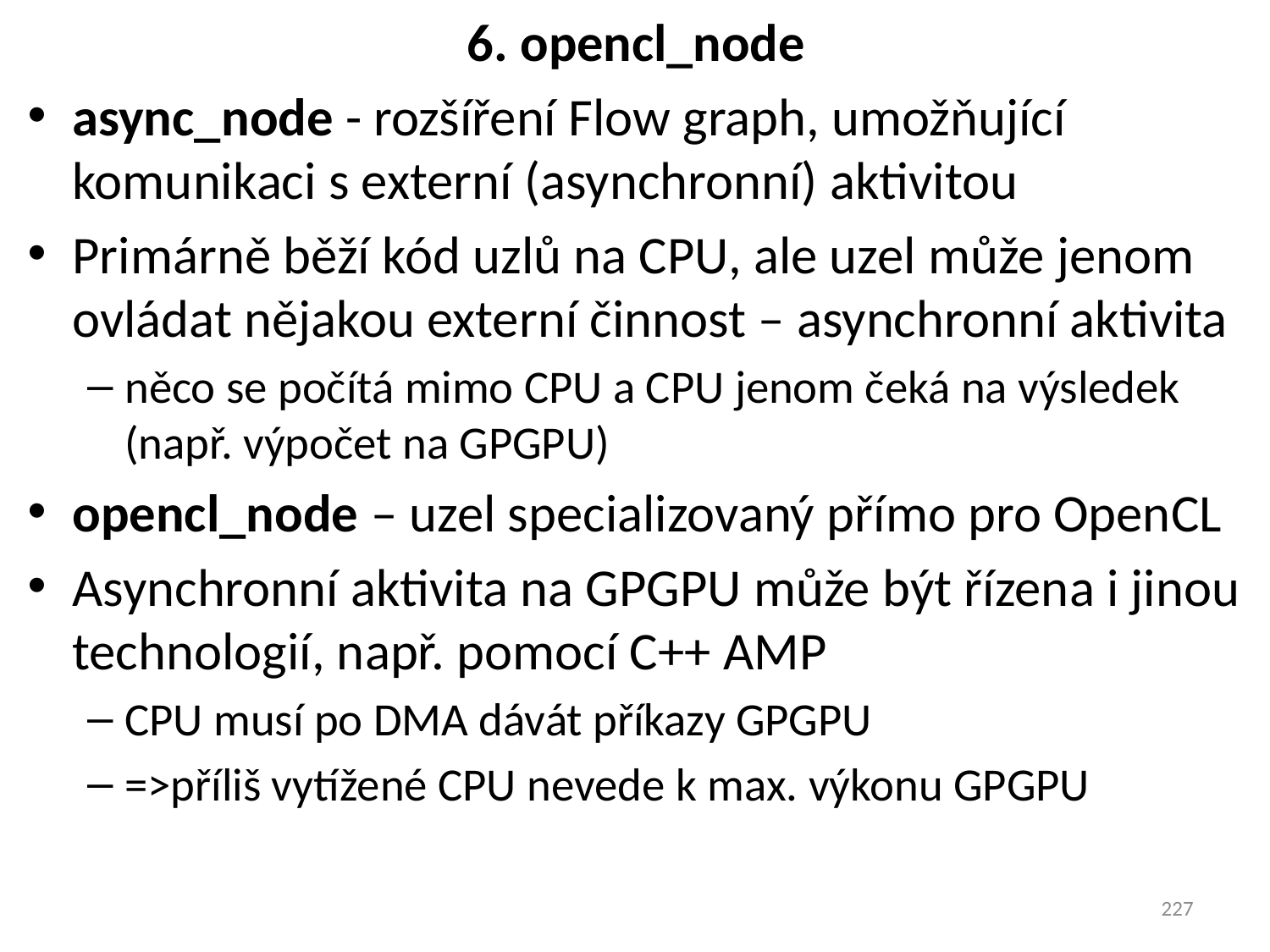

# 6. opencl_node
async_node - rozšíření Flow graph, umožňující komunikaci s externí (asynchronní) aktivitou
Primárně běží kód uzlů na CPU, ale uzel může jenom ovládat nějakou externí činnost – asynchronní aktivita
něco se počítá mimo CPU a CPU jenom čeká na výsledek (např. výpočet na GPGPU)
opencl_node – uzel specializovaný přímo pro OpenCL
Asynchronní aktivita na GPGPU může být řízena i jinou technologií, např. pomocí C++ AMP
CPU musí po DMA dávát příkazy GPGPU
=>příliš vytížené CPU nevede k max. výkonu GPGPU

227